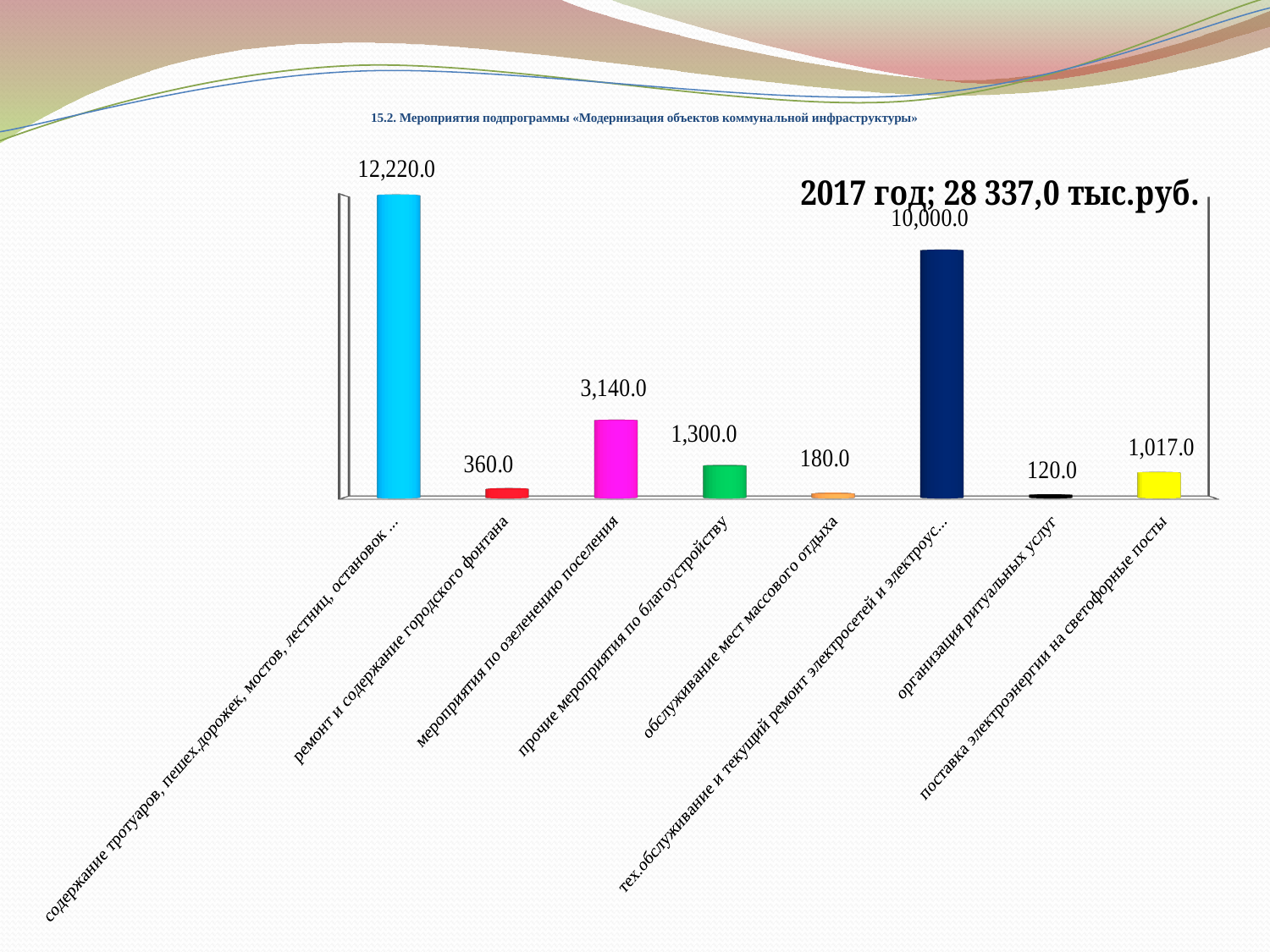

# 15.2. Мероприятия подпрограммы «Модернизация объектов коммунальной инфраструктуры»

[unsupported chart]